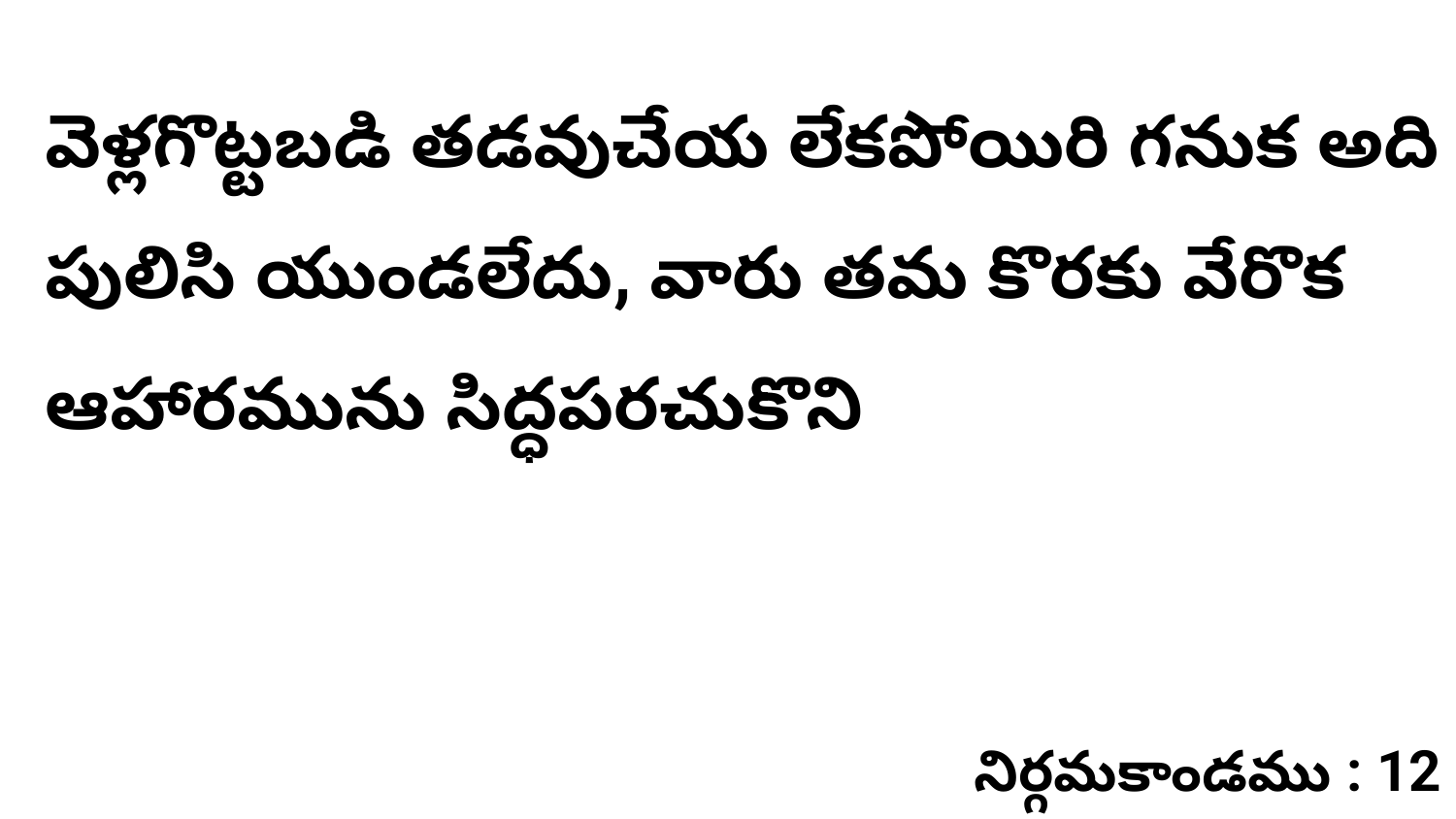

వెళ్లగొట్టబడి తడవుచేయ లేకపోయిరి గనుక అది పులిసి యుండలేదు, వారు తమ కొరకు వేరొక ఆహారమును సిద్ధపరచుకొని
నిర్గమకాండము : 12